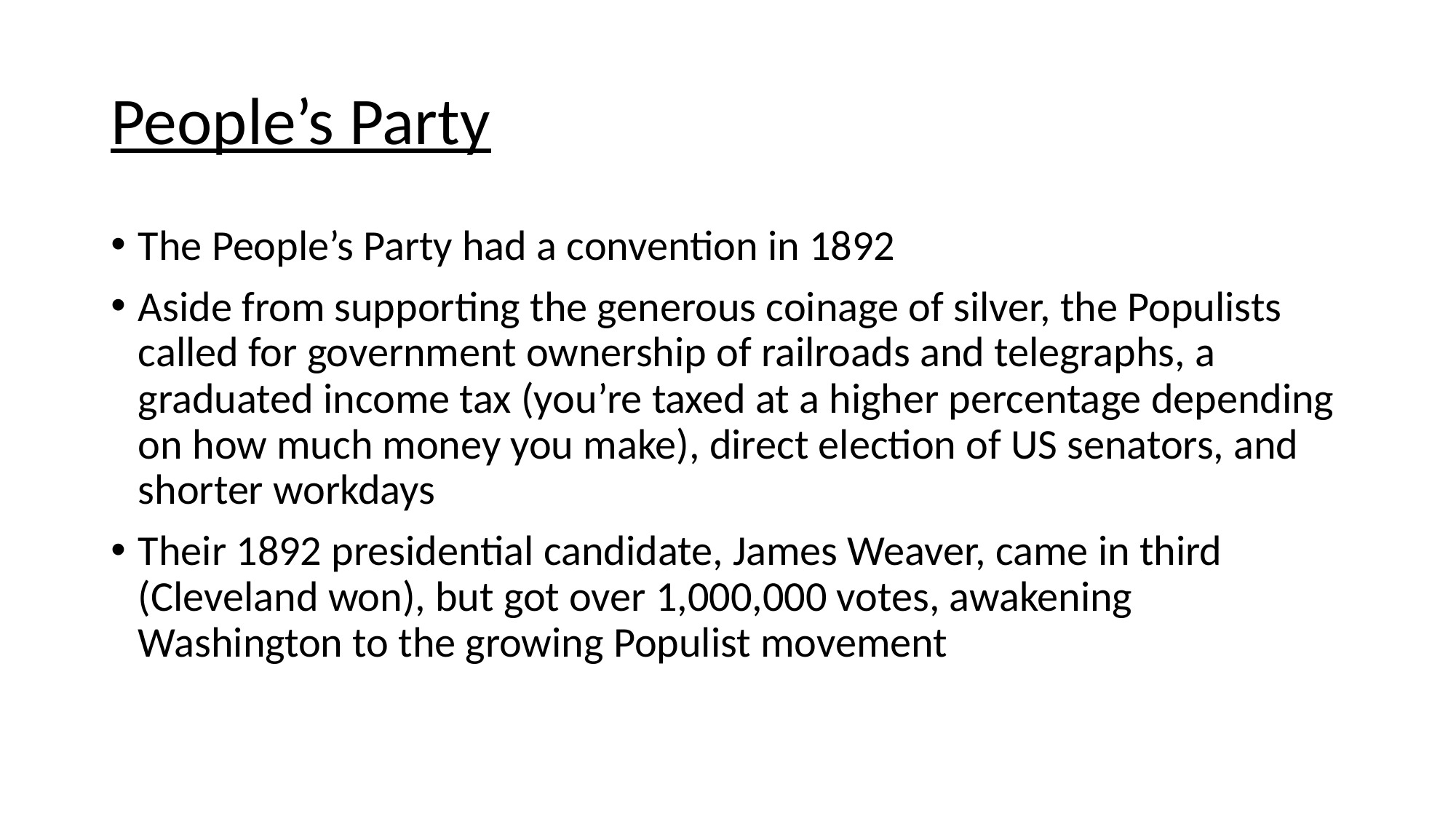

# People’s Party
The People’s Party had a convention in 1892
Aside from supporting the generous coinage of silver, the Populists called for government ownership of railroads and telegraphs, a graduated income tax (you’re taxed at a higher percentage depending on how much money you make), direct election of US senators, and shorter workdays
Their 1892 presidential candidate, James Weaver, came in third (Cleveland won), but got over 1,000,000 votes, awakening Washington to the growing Populist movement